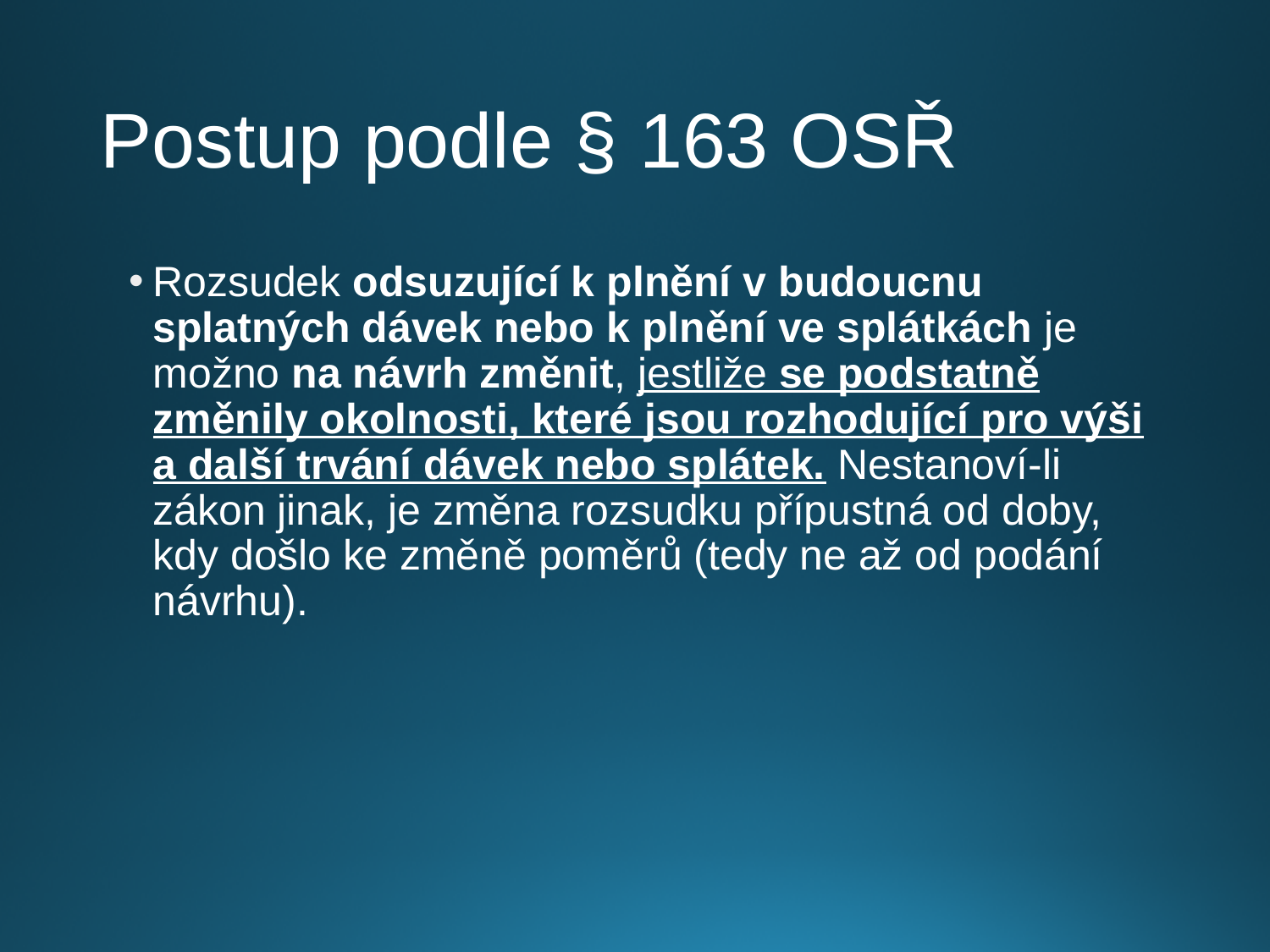

# Postup podle § 163 OSŘ
Rozsudek odsuzující k plnění v budoucnu splatných dávek nebo k plnění ve splátkách je možno na návrh změnit, jestliže se podstatně změnily okolnosti, které jsou rozhodující pro výši a další trvání dávek nebo splátek. Nestanoví-li zákon jinak, je změna rozsudku přípustná od doby, kdy došlo ke změně poměrů (tedy ne až od podání návrhu).